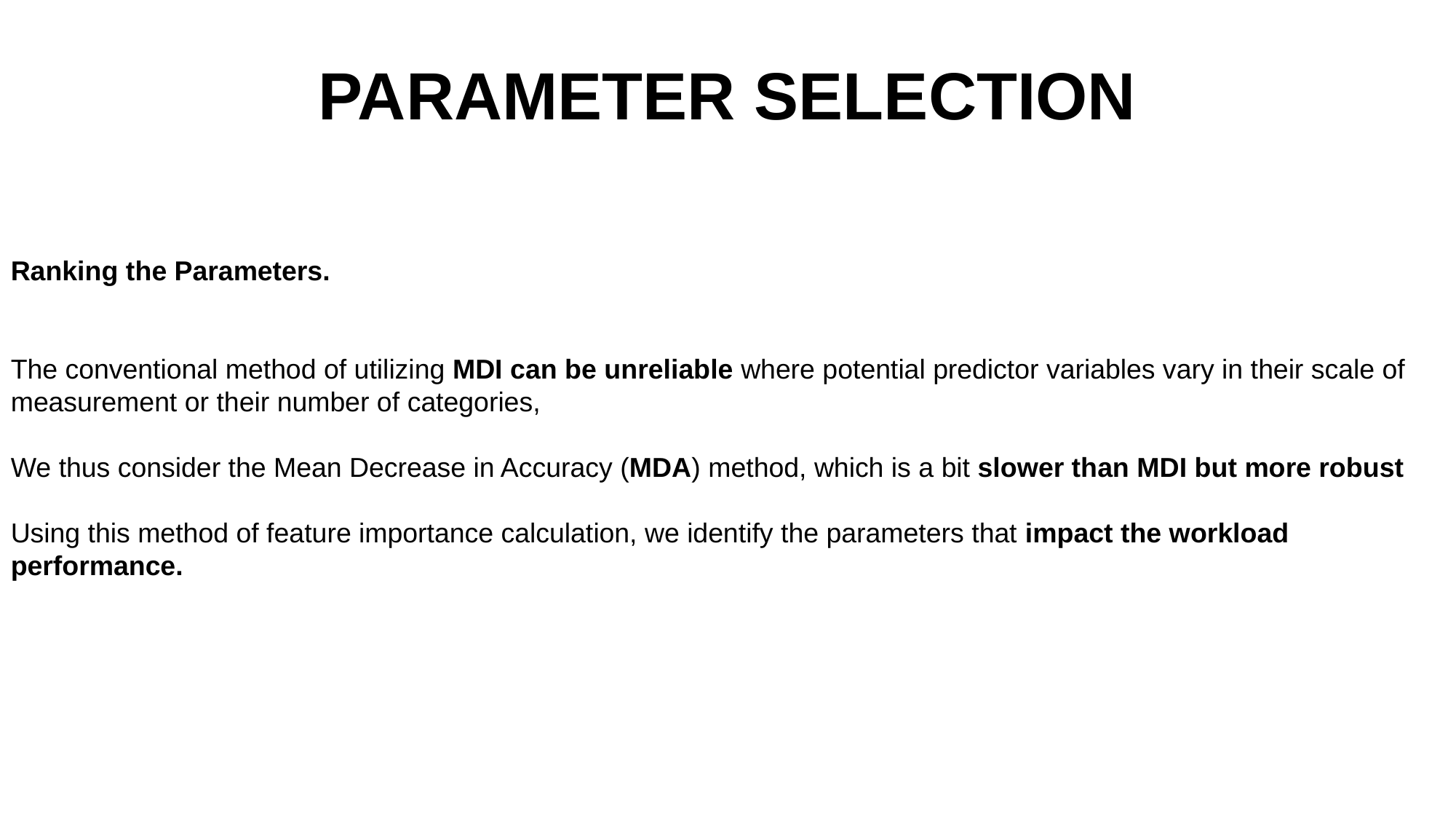

# PARAMETER SELECTION
Ranking the Parameters.

The conventional method of utilizing MDI can be unreliable where potential predictor variables vary in their scale of measurement or their number of categories,

We thus consider the Mean Decrease in Accuracy (MDA) method, which is a bit slower than MDI but more robust

Using this method of feature importance calculation, we identify the parameters that impact the workload performance.